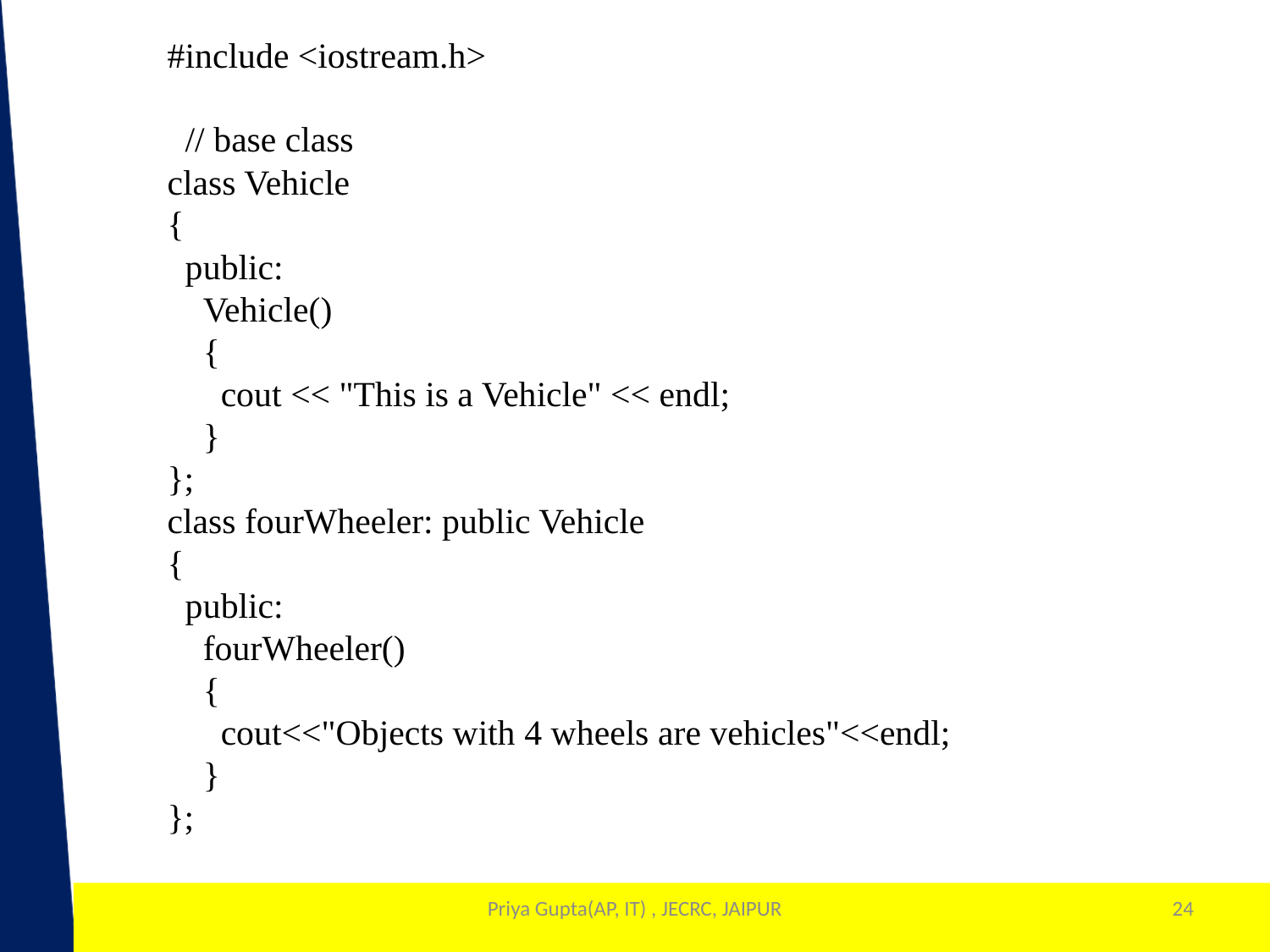

#include <iostream.h>

  // base class
class Vehicle
{
  public:
    Vehicle()
    {
      cout << "This is a Vehicle" << endl;
    }
};
class fourWheeler: public Vehicle
{
  public:
    fourWheeler()
    {
      cout<<"Objects with 4 wheels are vehicles"<<endl;
    }
};
Priya Gupta(AP, IT) , JECRC, JAIPUR
24
1